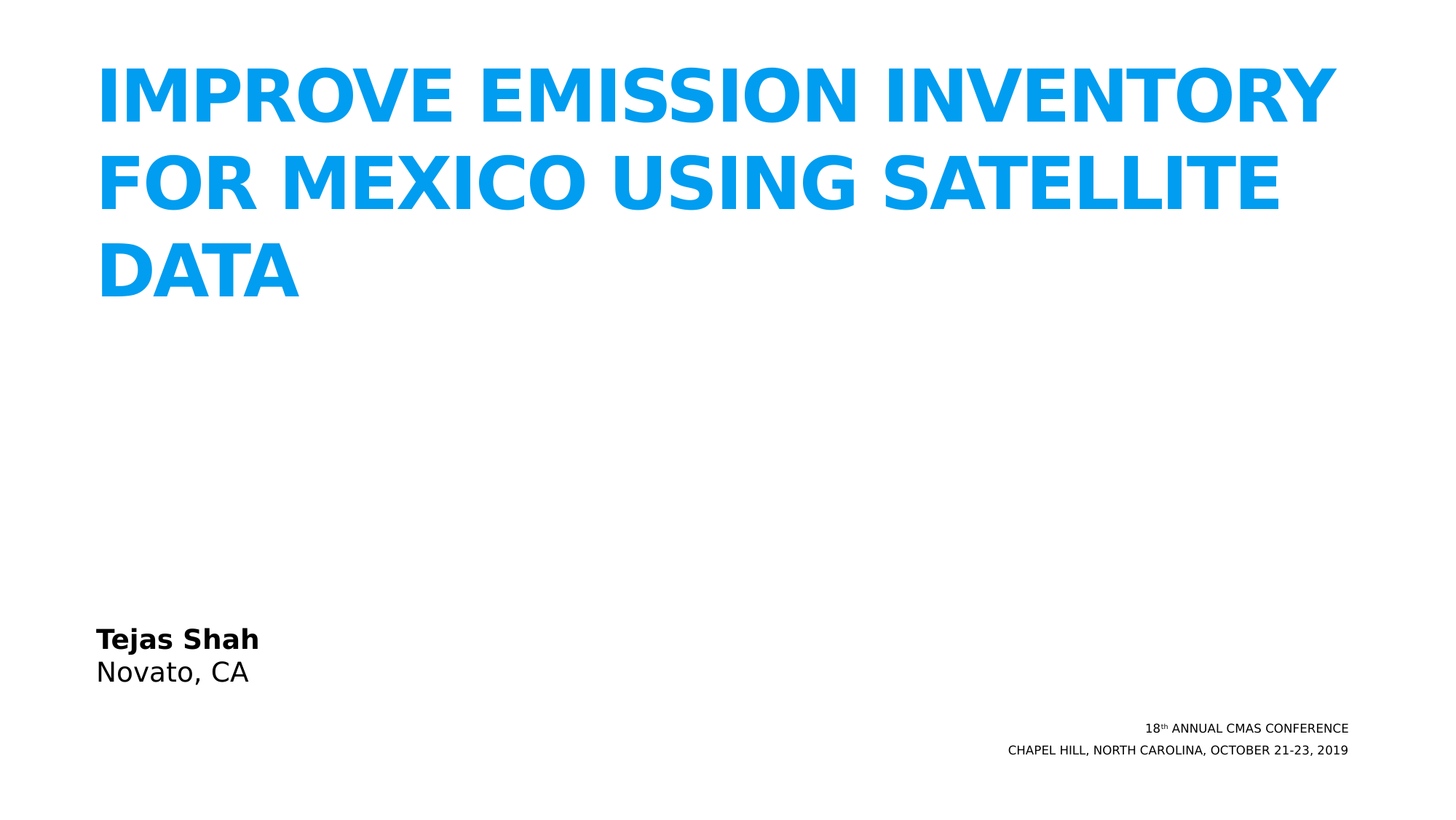

# Improve EMISSION Inventory for Mexico using Satellite Data
Tejas Shah
Novato, CA

18th Annual CMAS Conference
Chapel Hill, North Carolina, October 21-23, 2019